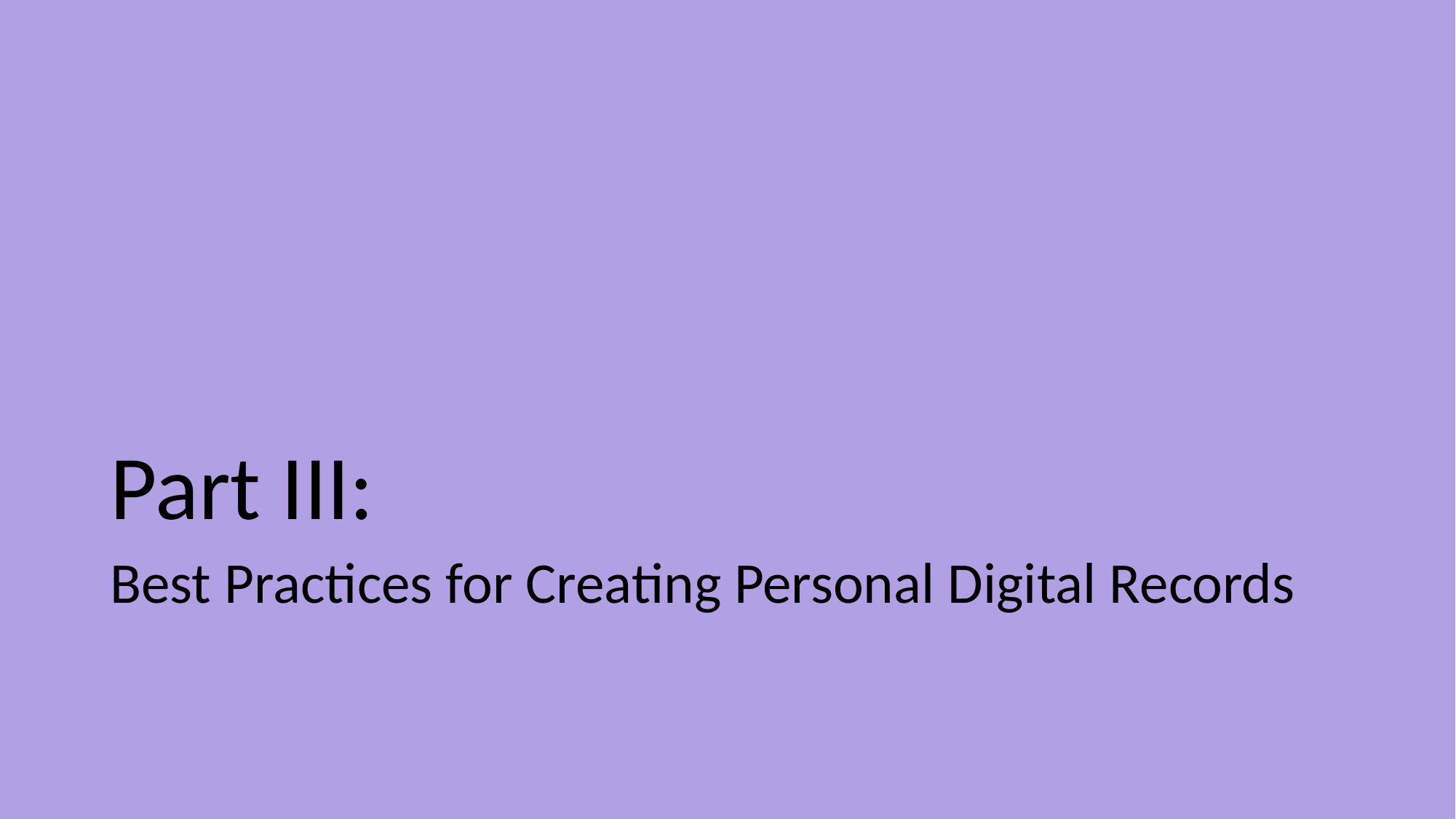

# Part III:
Best Practices for Creating Personal Digital Records